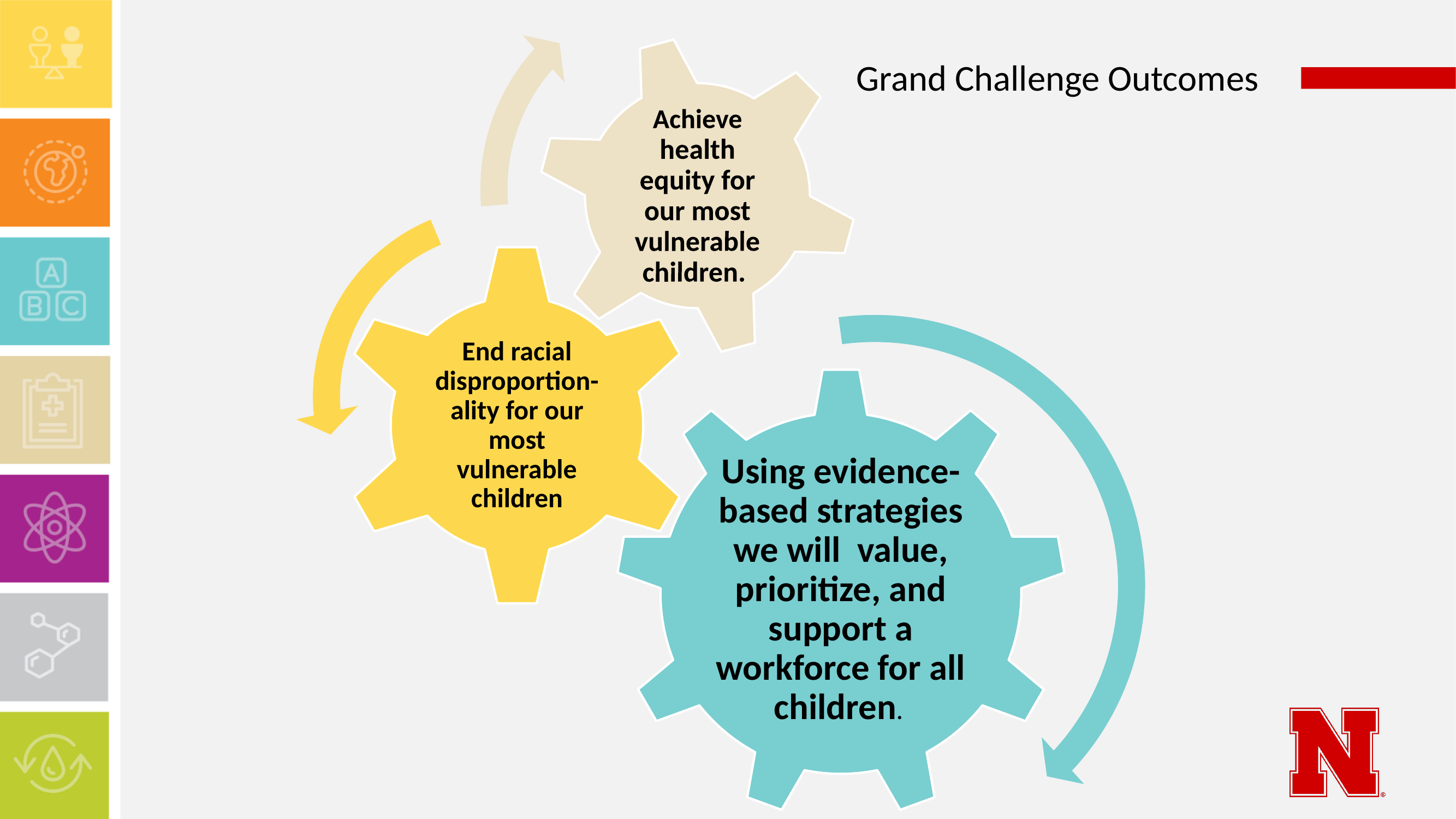

Using evidence-based strategies we will  value, prioritize, and support a workforce for all children.
End racial disproportion-ality for our most vulnerable children
Achieve health equity for our most vulnerable children.
# Grand Challenge Outcomes